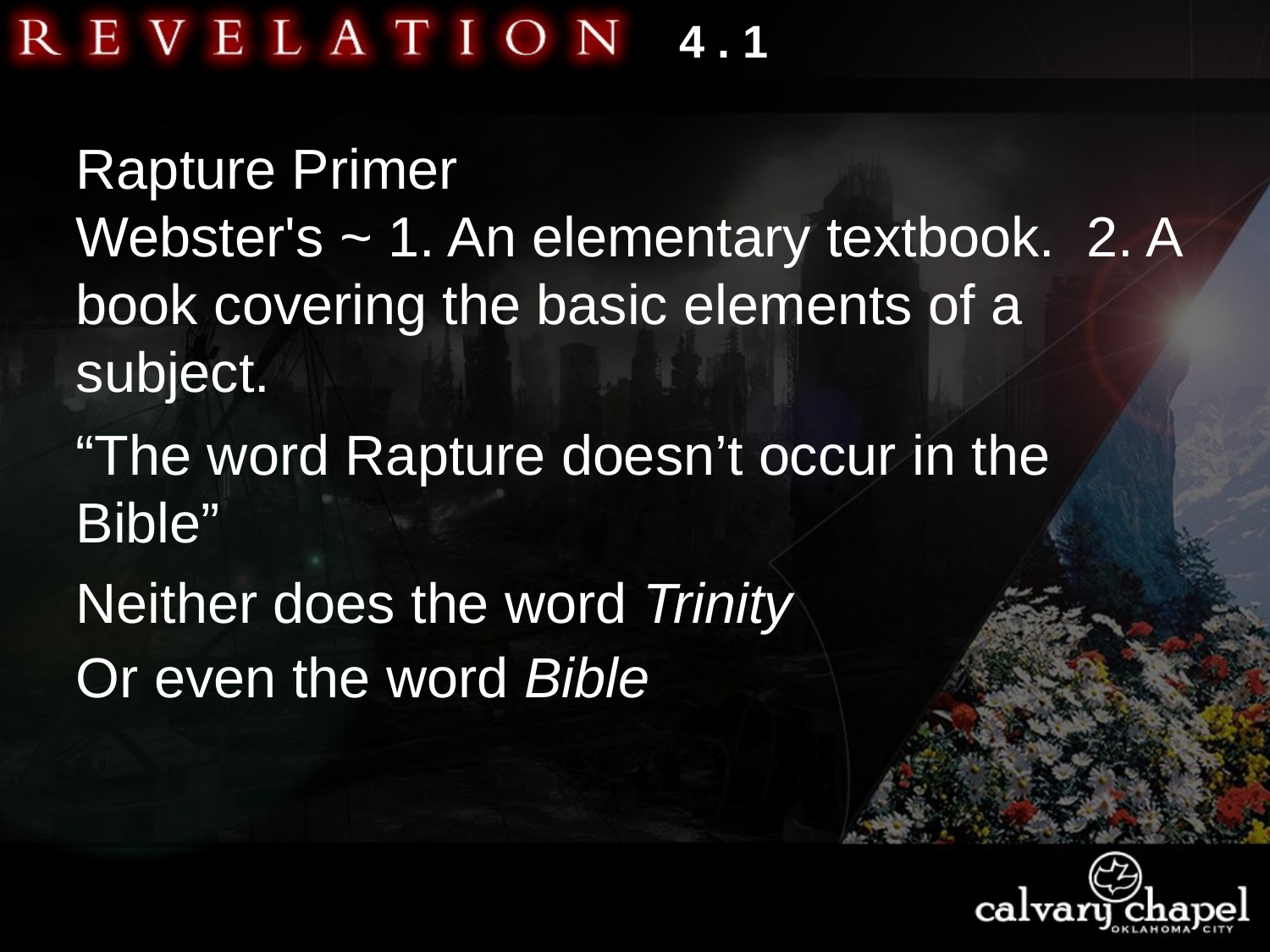

4 . 1
Rapture Primer
Webster's ~ 1. An elementary textbook.  2. A book covering the basic elements of a subject.
“The word Rapture doesn’t occur in the Bible”
Neither does the word Trinity
Or even the word Bible
Neither does the word Bible